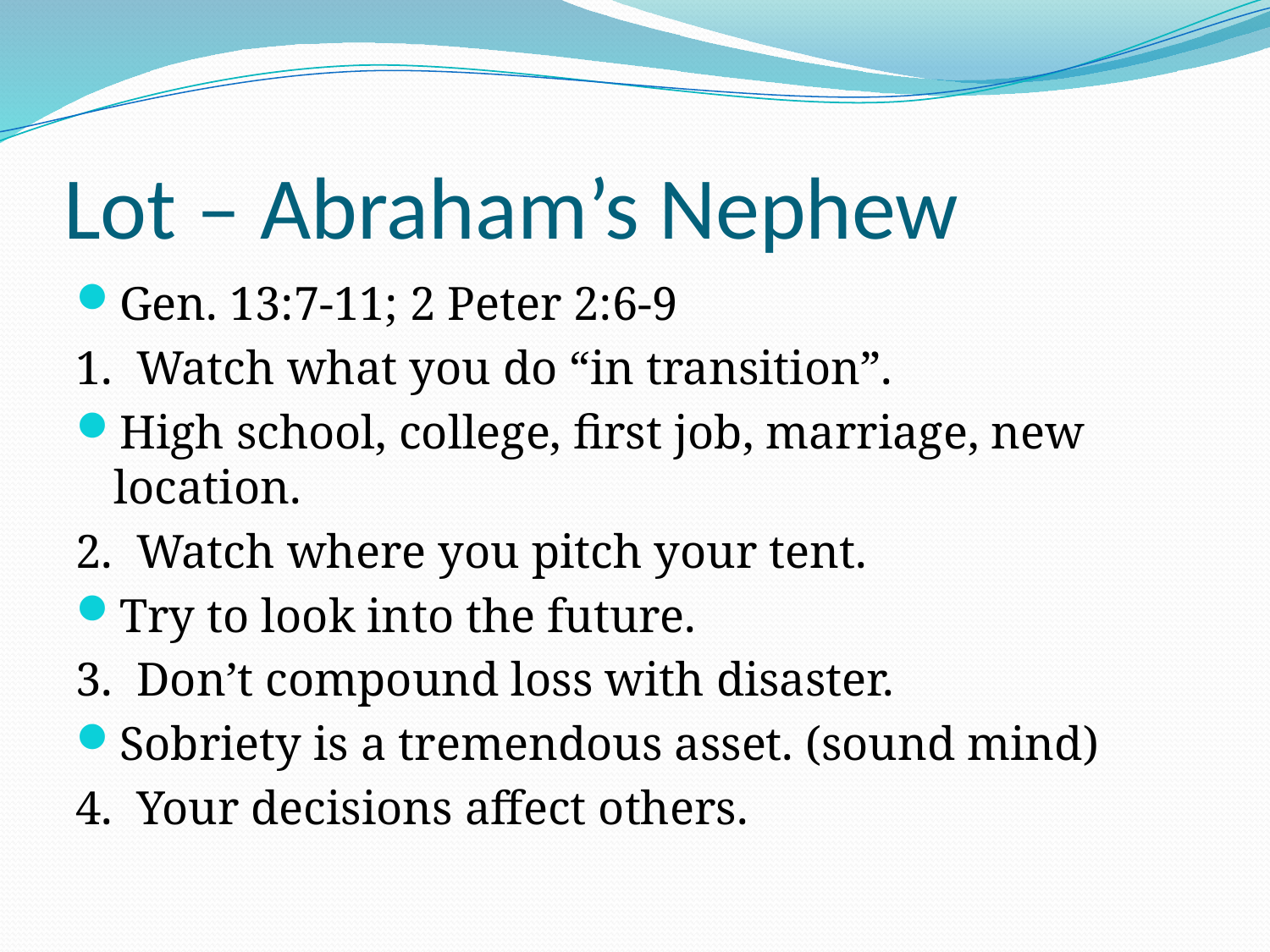

# Lot – Abraham’s Nephew
Gen. 13:7-11; 2 Peter 2:6-9
1.  Watch what you do “in transition”.
High school, college, first job, marriage, new location.
2.  Watch where you pitch your tent.
Try to look into the future.
3.  Don’t compound loss with disaster.
Sobriety is a tremendous asset. (sound mind)
4.  Your decisions affect others.